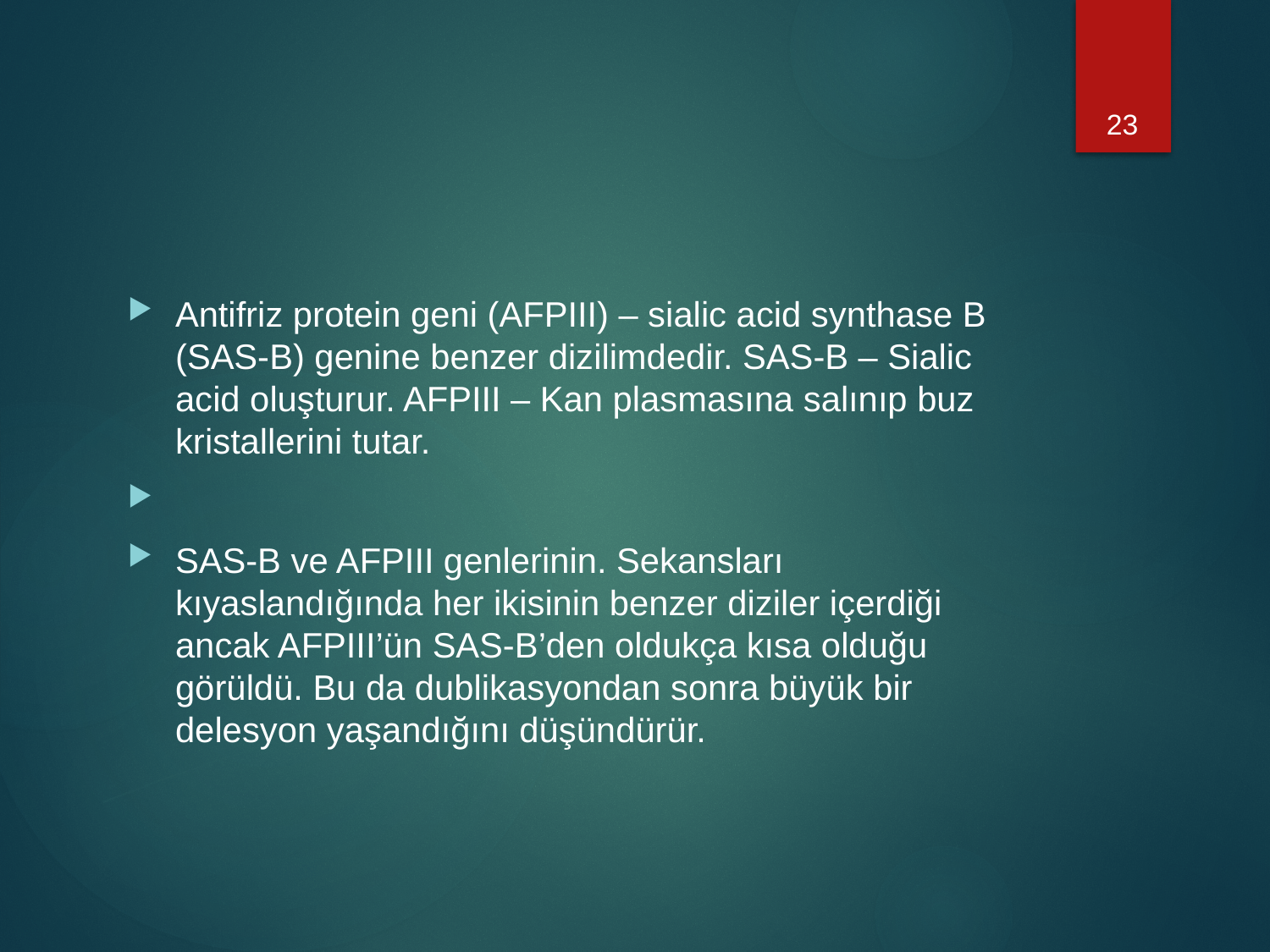

23
#
Antifriz protein geni (AFPIII) – sialic acid synthase B (SAS-B) genine benzer dizilimdedir. SAS-B – Sialic acid oluşturur. AFPIII – Kan plasmasına salınıp buz kristallerini tutar.

SAS-B ve AFPIII genlerinin. Sekansları kıyaslandığında her ikisinin benzer diziler içerdiği ancak AFPIII’ün SAS-B’den oldukça kısa olduğu görüldü. Bu da dublikasyondan sonra büyük bir delesyon yaşandığını düşündürür.